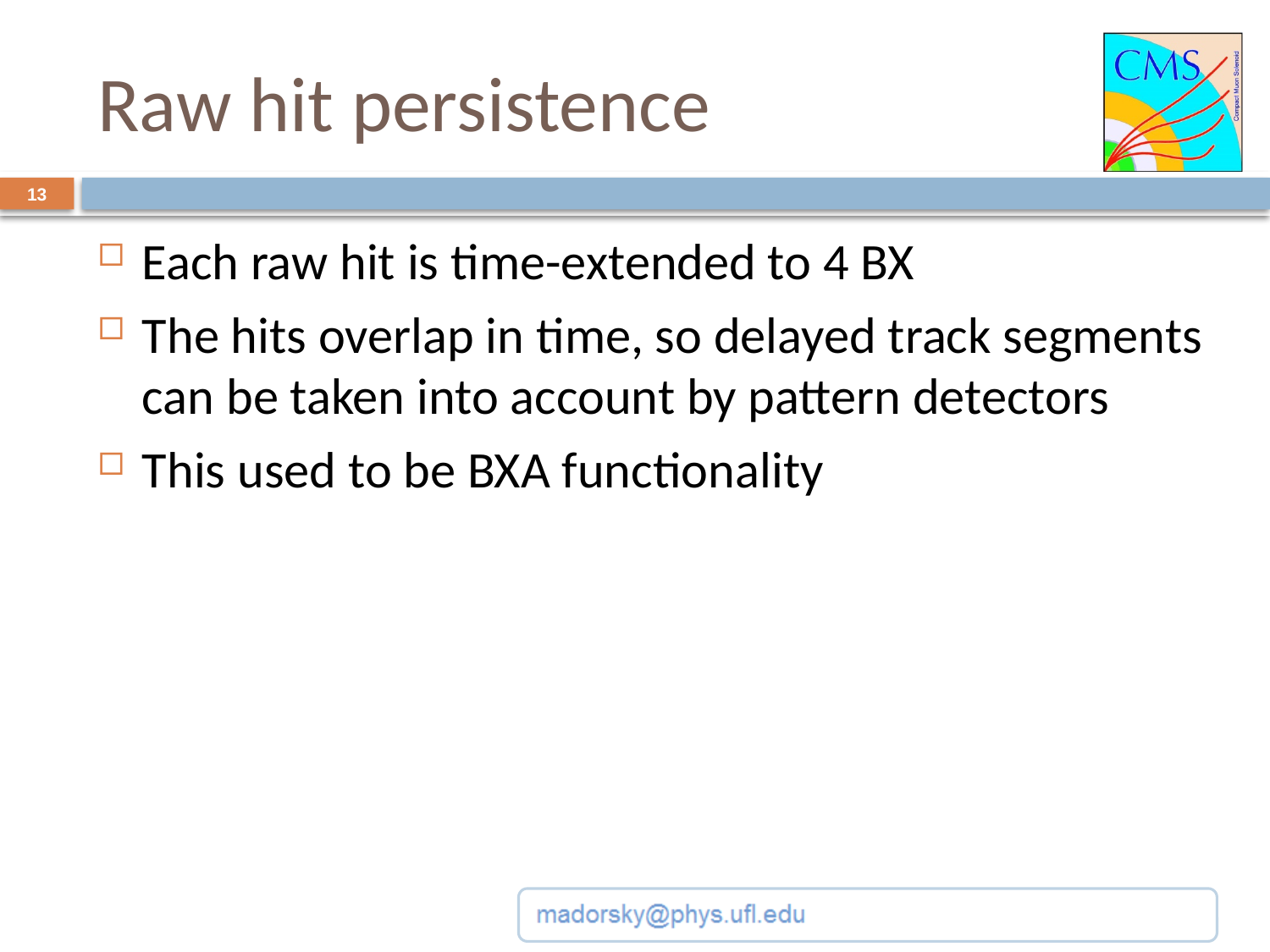

# Raw hit persistence
13
Each raw hit is time-extended to 4 BX
The hits overlap in time, so delayed track segments can be taken into account by pattern detectors
This used to be BXA functionality